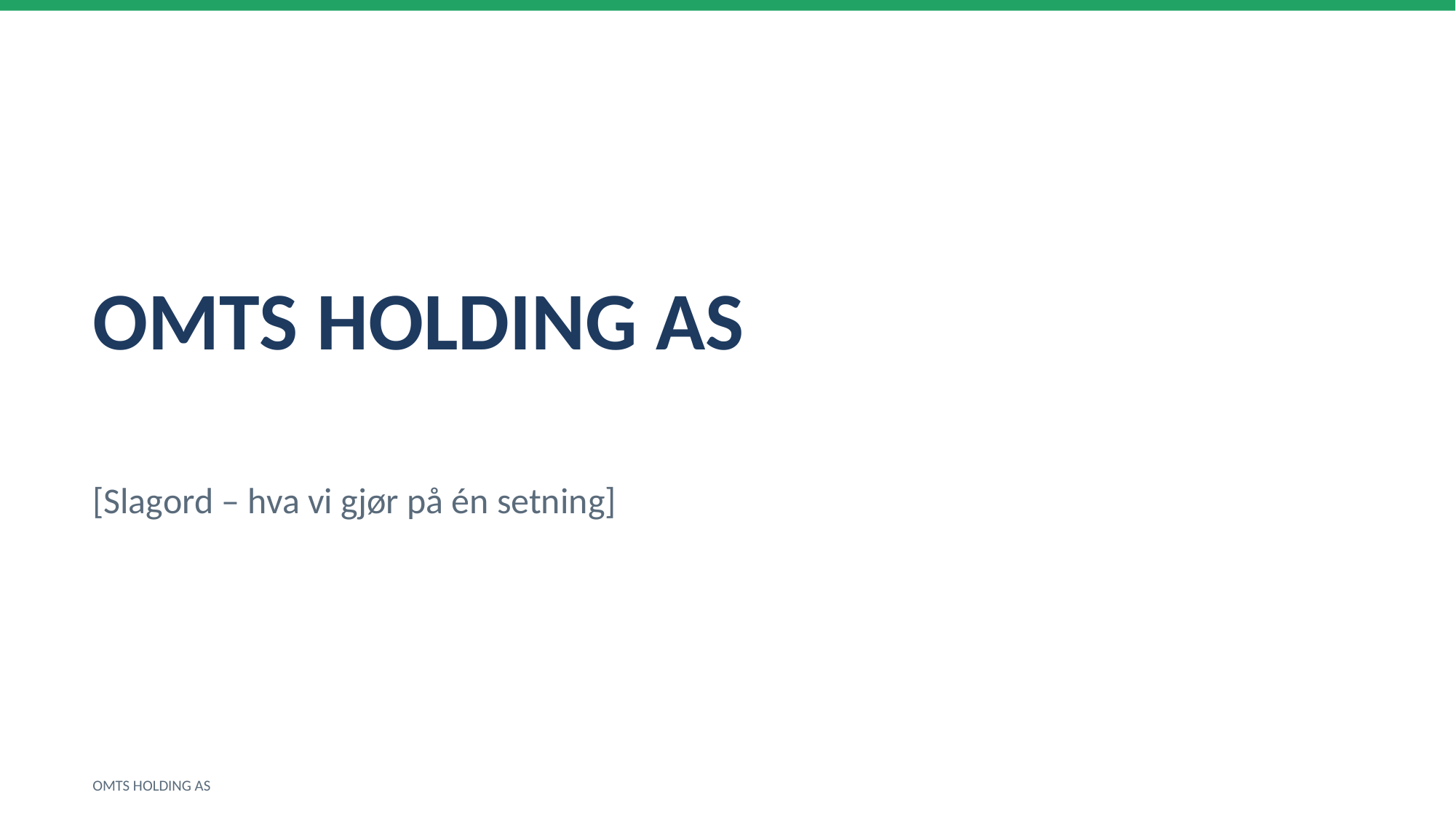

OMTS HOLDING AS
[Slagord – hva vi gjør på én setning]
OMTS HOLDING AS